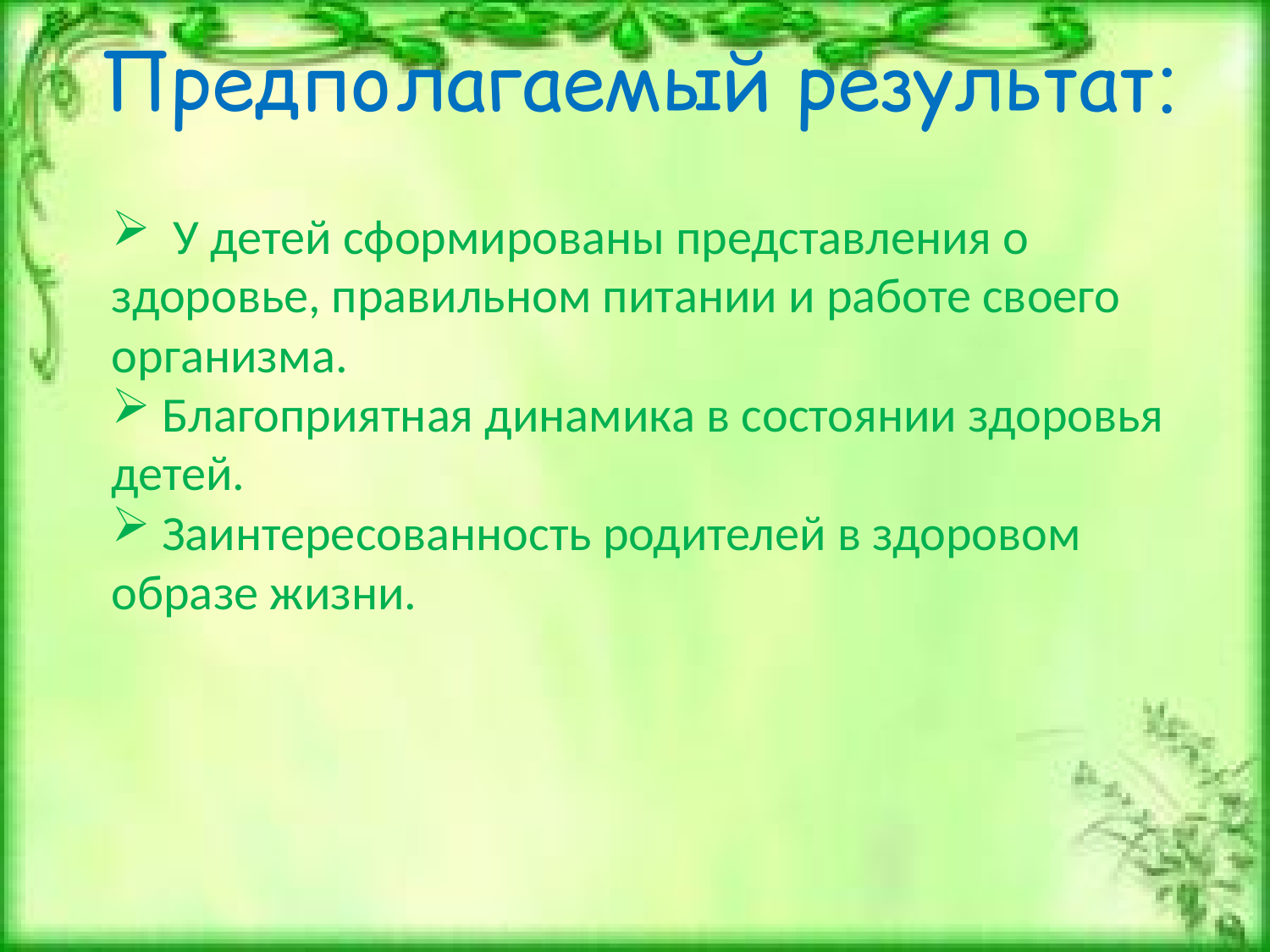

# Предполагаемый результат:
  У детей сформированы представления о здоровье, правильном питании и работе своего организма.
 Благоприятная динамика в состоянии здоровья детей.
 Заинтересованность родителей в здоровом образе жизни.